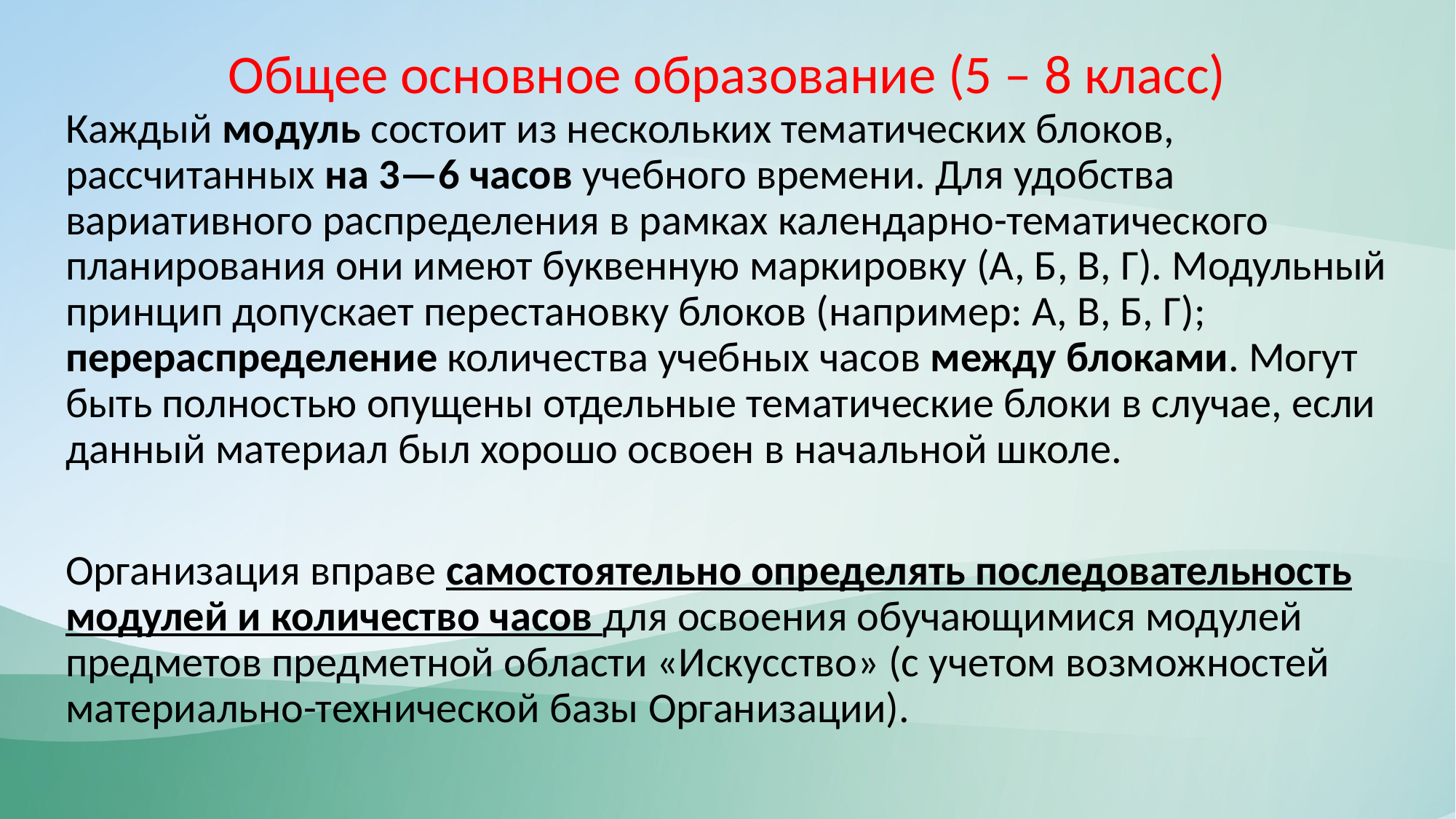

# Общее основное образование (5 – 8 класс)
Каждый модуль состоит из нескольких тематических блоков, рассчитанных на 3—6 часов учебного времени. Для удобства вариативного распределения в рамках календарно-тематического планирования они имеют буквенную маркировку (А, Б, В, Г). Модульный принцип допускает перестановку блоков (например: А, В, Б, Г); перераспределение количества учебных часов между блоками. Могут быть полностью опущены отдельные тематические блоки в случае, если данный материал был хорошо освоен в начальной школе.

Организация вправе самостоятельно определять последовательность модулей и количество часов для освоения обучающимися модулей предметов предметной области «Искусство» (с учетом возможностей материально-технической базы Организации).